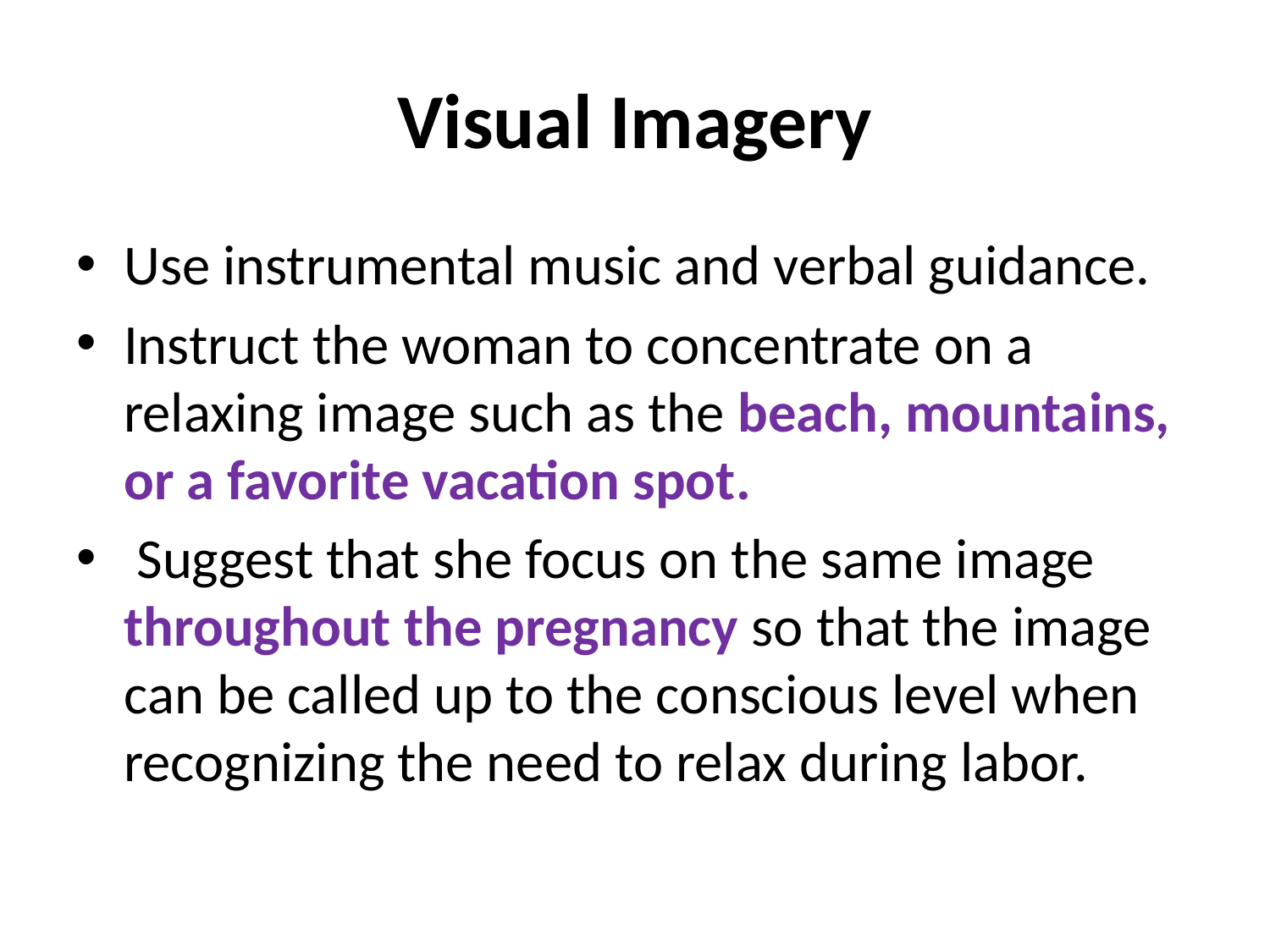

# Visual Imagery
Use instrumental music and verbal guidance.
Instruct the woman to concentrate on a relaxing image such as the beach, mountains, or a favorite vacation spot.
 Suggest that she focus on the same image throughout the pregnancy so that the image can be called up to the conscious level when recognizing the need to relax during labor.